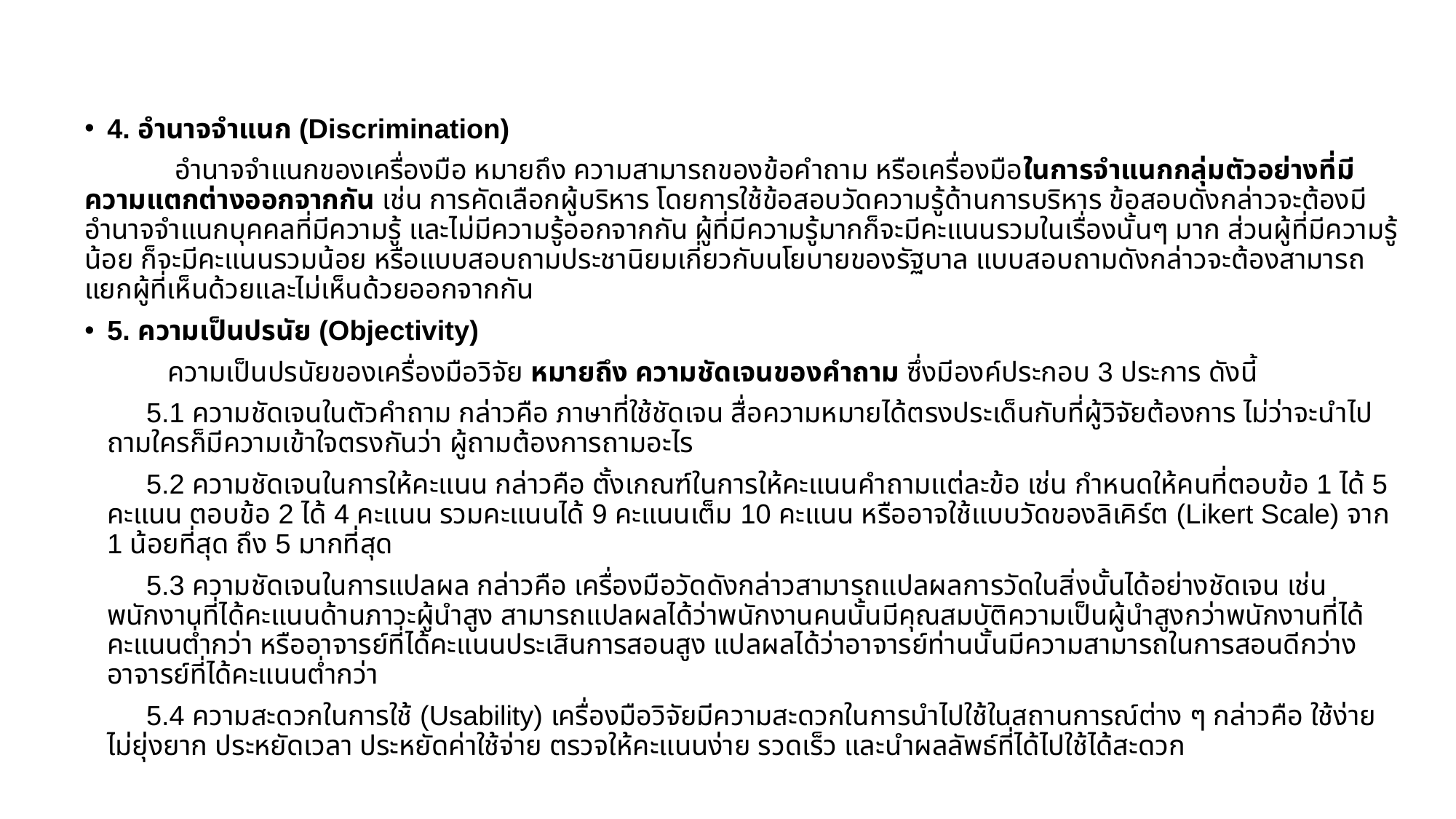

4. อำนาจจำแนก (Discrimination)
	 อำนาจจำแนกของเครื่องมือ หมายถึง ความสามารถของข้อคำถาม หรือเครื่องมือในการจำแนกกลุ่มตัวอย่างที่มีความแตกต่างออกจากกัน เช่น การคัดเลือกผู้บริหาร โดยการใช้ข้อสอบวัดความรู้ด้านการบริหาร ข้อสอบดังกล่าวจะต้องมีอำนาจจำแนกบุคคลที่มีความรู้ และไม่มีความรู้ออกจากกัน ผู้ที่มีความรู้มากก็จะมีคะแนนรวมในเรื่องนั้นๆ มาก ส่วนผู้ที่มีความรู้น้อย ก็จะมีคะแนนรวมน้อย หรือแบบสอบถามประชานิยมเกี่ยวกับนโยบายของรัฐบาล แบบสอบถามดังกล่าวจะต้องสามารถแยกผู้ที่เห็นด้วยและไม่เห็นด้วยออกจากกัน
5. ความเป็นปรนัย (Objectivity)
	ความเป็นปรนัยของเครื่องมือวิจัย หมายถึง ความชัดเจนของคำถาม ซึ่งมีองค์ประกอบ 3 ประการ ดังนี้
5.1 ความชัดเจนในตัวคำถาม กล่าวคือ ภาษาที่ใช้ชัดเจน สื่อความหมายได้ตรงประเด็นกับที่ผู้วิจัยต้องการ ไม่ว่าจะนำไปถามใครก็มีความเข้าใจตรงกันว่า ผู้ถามต้องการถามอะไร
5.2 ความชัดเจนในการให้คะแนน กล่าวคือ ตั้งเกณฑ์ในการให้คะแนนคำถามแต่ละข้อ เช่น กำหนดให้คนที่ตอบข้อ 1 ได้ 5 คะแนน ตอบข้อ 2 ได้ 4 คะแนน รวมคะแนนได้ 9 คะแนนเต็ม 10 คะแนน หรืออาจใช้แบบวัดของลิเคิร์ต (Likert Scale) จาก 1 น้อยที่สุด ถึง 5 มากที่สุด
5.3 ความชัดเจนในการแปลผล กล่าวคือ เครื่องมือวัดดังกล่าวสามารถแปลผลการวัดในสิ่งนั้นได้อย่างชัดเจน เช่น พนักงานที่ได้คะแนนด้านภาวะผู้นำสูง สามารถแปลผลได้ว่าพนักงานคนนั้นมีคุณสมบัติความเป็นผู้นำสูงกว่าพนักงานที่ได้คะแนนต่ำกว่า หรืออาจารย์ที่ได้คะแนนประเสินการสอนสูง แปลผลได้ว่าอาจารย์ท่านนั้นมีความสามารถในการสอนดีกว่างอาจารย์ที่ได้คะแนนต่ำกว่า
5.4 ความสะดวกในการใช้ (Usability) เครื่องมือวิจัยมีความสะดวกในการนำไปใช้ในสถานการณ์ต่าง ๆ กล่าวคือ ใช้ง่าย ไม่ยุ่งยาก ประหยัดเวลา ประหยัดค่าใช้จ่าย ตรวจให้คะแนนง่าย รวดเร็ว และนำผลลัพธ์ที่ได้ไปใช้ได้สะดวก